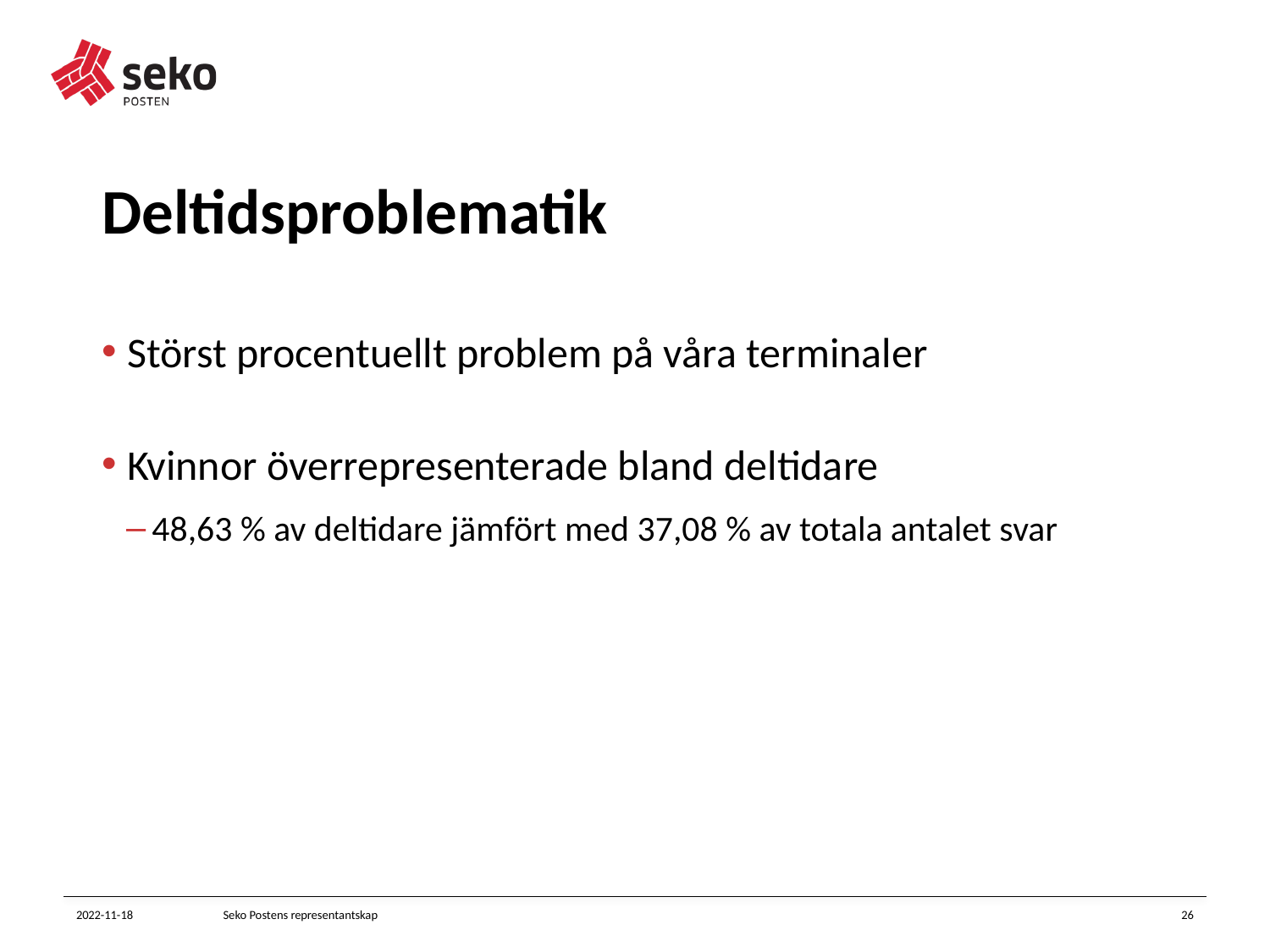

# Deltidsproblematik
Störst procentuellt problem på våra terminaler

Kvinnor överrepresenterade bland deltidare
48,63 % av deltidare jämfört med 37,08 % av totala antalet svar

2022-11-18
Seko Postens representantskap
26